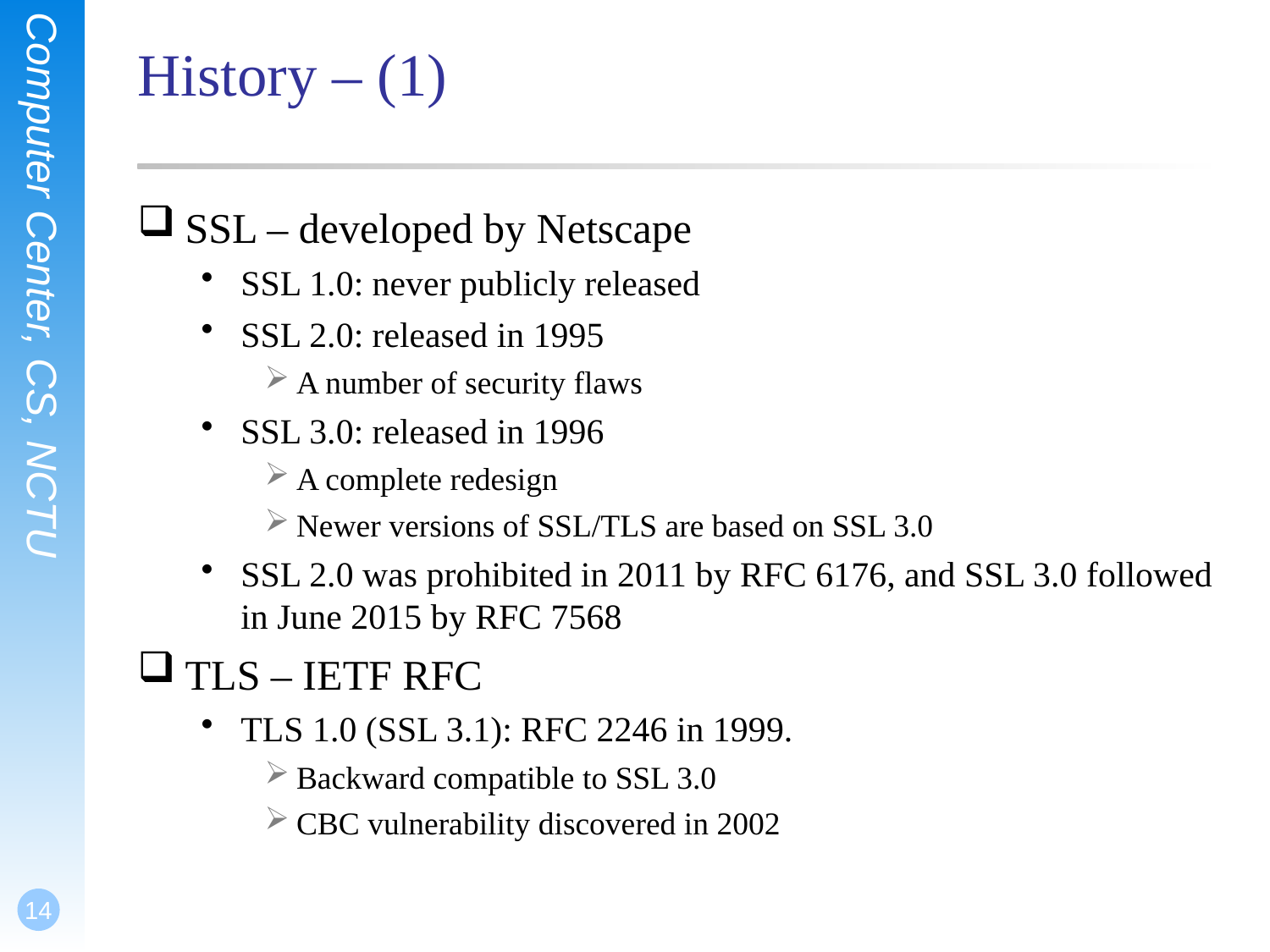

# History – (1)
SSL – developed by Netscape
SSL 1.0: never publicly released
SSL 2.0: released in 1995
A number of security flaws
SSL 3.0: released in 1996
A complete redesign
Newer versions of SSL/TLS are based on SSL 3.0
SSL 2.0 was prohibited in 2011 by RFC 6176, and SSL 3.0 followed in June 2015 by RFC 7568
TLS – IETF RFC
TLS 1.0 (SSL 3.1): RFC 2246 in 1999.
Backward compatible to SSL 3.0
CBC vulnerability discovered in 2002